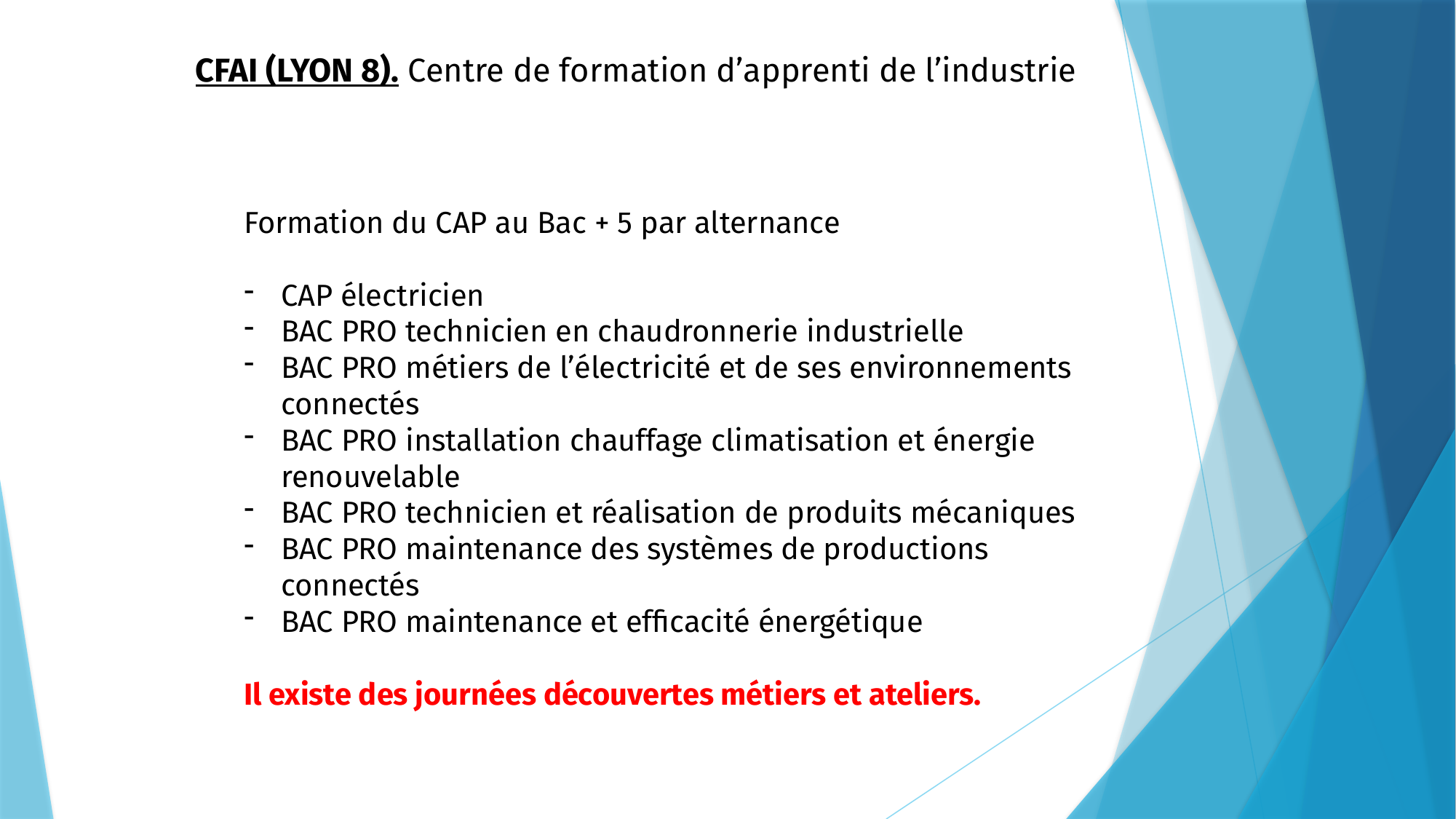

CFAI (LYON 8). Centre de formation d’apprenti de l’industrie

Formation du CAP au Bac + 5 par alternance

CAP électricien
BAC PRO technicien en chaudronnerie industrielle
BAC PRO métiers de l’électricité et de ses environnements connectés
BAC PRO installation chauffage climatisation et énergie renouvelable
BAC PRO technicien et réalisation de produits mécaniques
BAC PRO maintenance des systèmes de productions connectés
BAC PRO maintenance et efficacité énergétique

Il existe des journées découvertes métiers et ateliers.